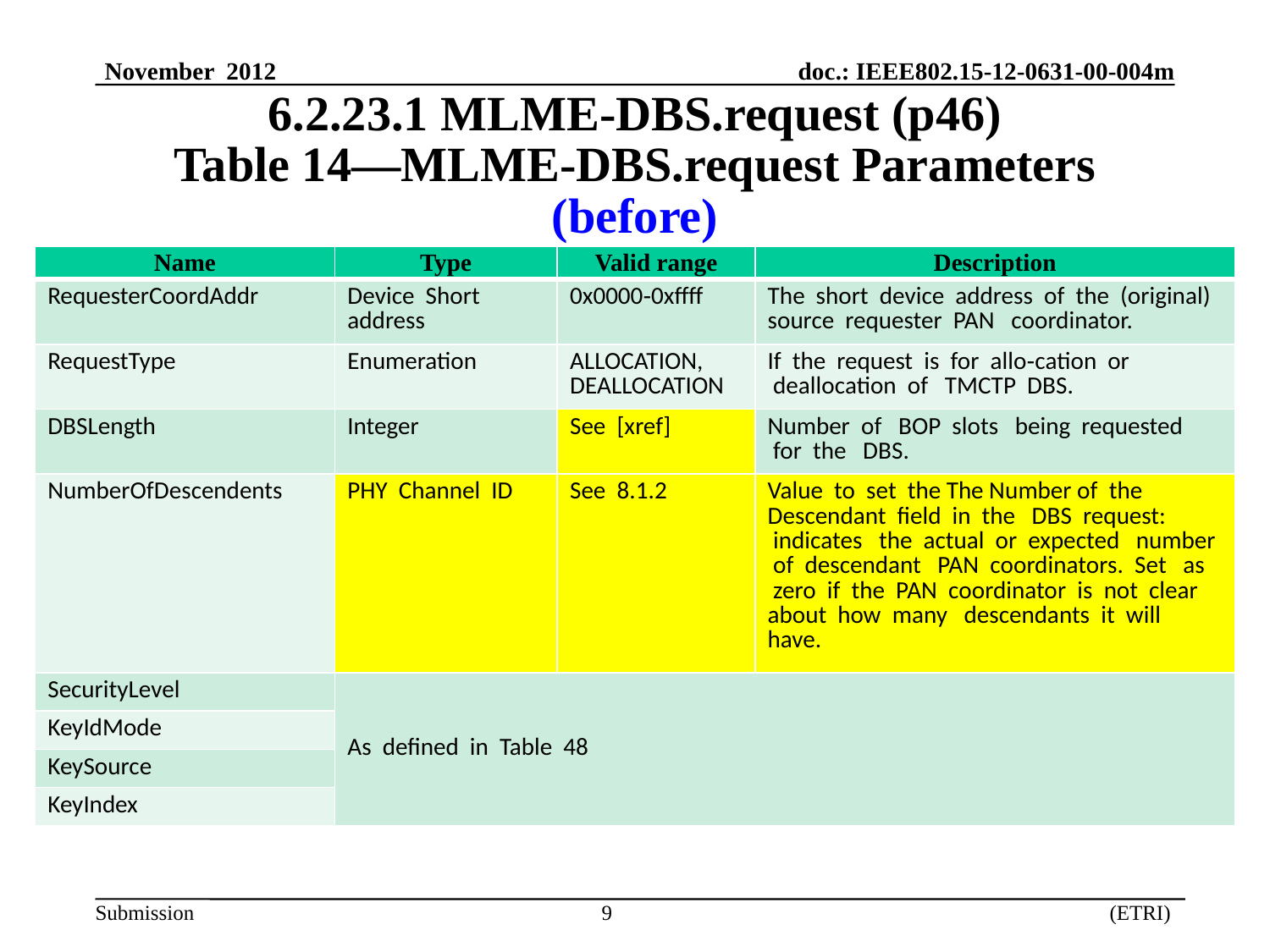

# 6.2.23.1 MLME-DBS.request (p46) Table 14—MLME-DBS.request Parameters (before)
| Name | Type | Valid range | Description |
| --- | --- | --- | --- |
| RequesterCoordAddr | Device  Short address | 0x0000‐0xffff | The  short  device  address  of  the  (original)   source  requester  PAN   coordinator. |
| RequestType | Enumeration | ALLOCATION,   DEALLOCATION | If  the  request  is  for  allo‐cation  or  deallocation  of   TMCTP  DBS. |
| DBSLength | Integer | See  [xref] | Number  of   BOP  slots   being  requested  for  the   DBS. |
| NumberOfDescendents | PHY  Channel  ID | See  8.1.2 | Value  to  set  the The Number of  the   Descendant  field  in  the   DBS  request:  indicates   the  actual  or  expected   number  of  descendant   PAN  coordinators.  Set   as  zero  if  the  PAN  coordinator  is  not  clear   about  how  many   descendants  it  will   have. |
| SecurityLevel | As  defined  in  Table  48 |  |  |
| KeyIdMode |  |  |  |
| KeySource |  |  |  |
| KeyIndex |  |  |  |